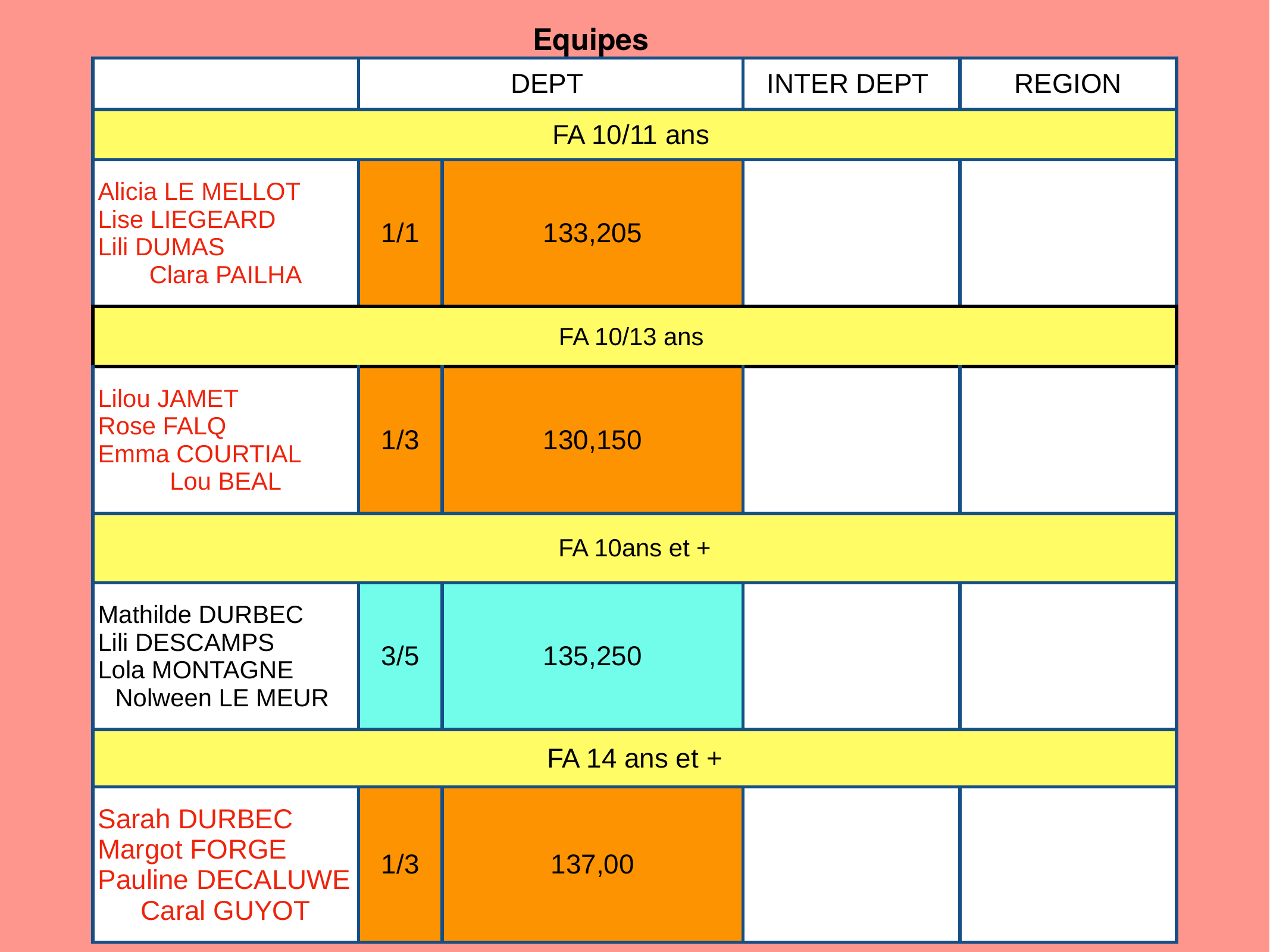

Equipes
|  | DEPT |  | INTER DEPT | REGION |
| --- | --- | --- | --- | --- |
| FA 10/11 ans |  |  |  |  |
| Alicia LE MELLOT Lise LIEGEARD Lili DUMAS Clara PAILHA | 1/1 | 133,205 |  |  |
| FA 10/13 ans |  |  |  |  |
| Lilou JAMET Rose FALQ Emma COURTIAL Lou BEAL | 1/3 | 130,150 |  |  |
| FA 10ans et + |  |  |  |  |
| Mathilde DURBEC Lili DESCAMPS Lola MONTAGNE Nolween LE MEUR | 3/5 | 135,250 |  |  |
| FA 14 ans et + |  |  |  |  |
| Sarah DURBEC Margot FORGE Pauline DECALUWE Caral GUYOT | 1/3 | 137,00 |  |  |